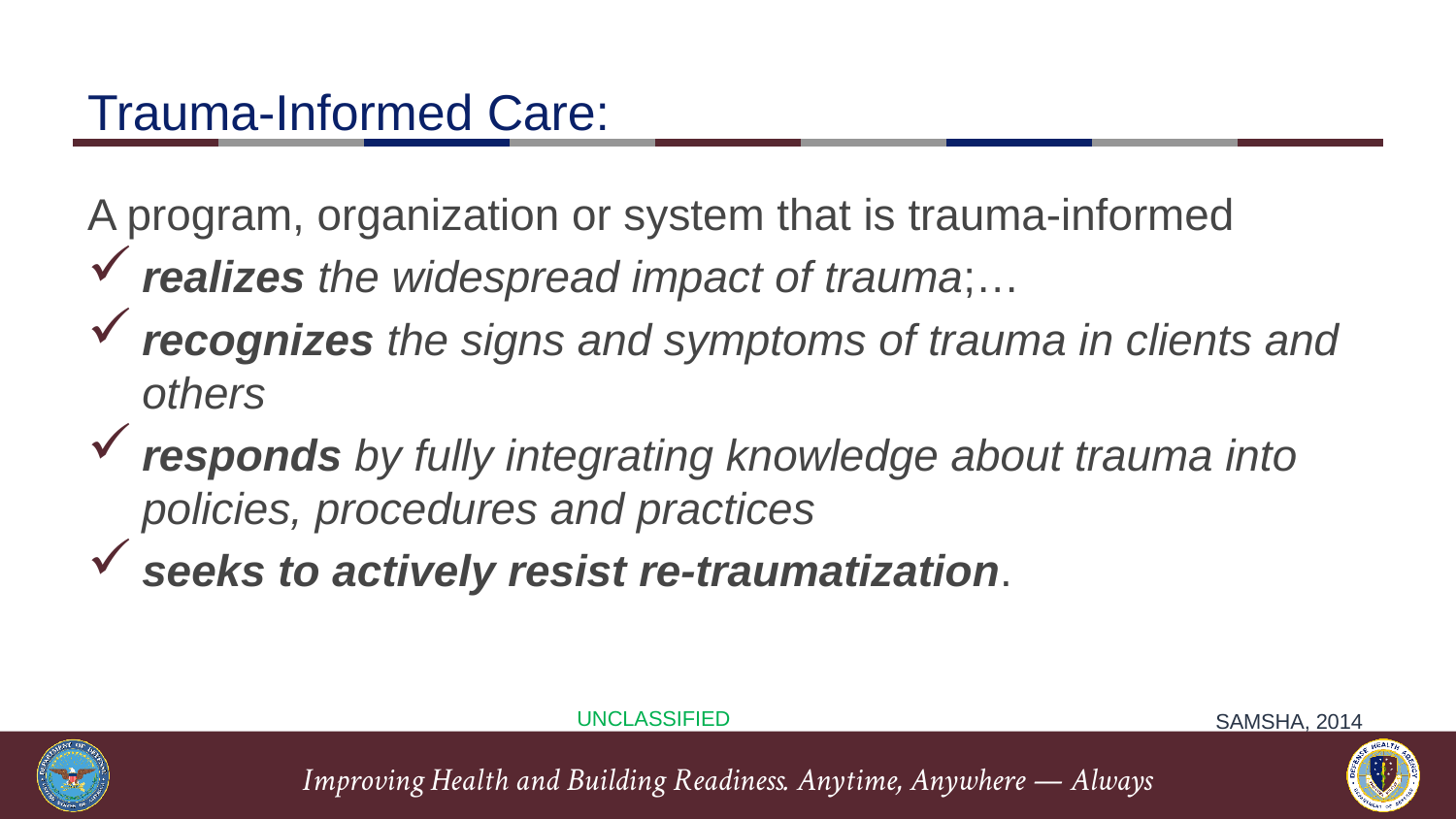

# Trauma-Informed Care:
A program, organization or system that is trauma-informed
realizes the widespread impact of trauma;…
recognizes the signs and symptoms of trauma in clients and others
responds by fully integrating knowledge about trauma into policies, procedures and practices
seeks to actively resist re-traumatization.
UNCLASSIFIED
SAMSHA, 2014